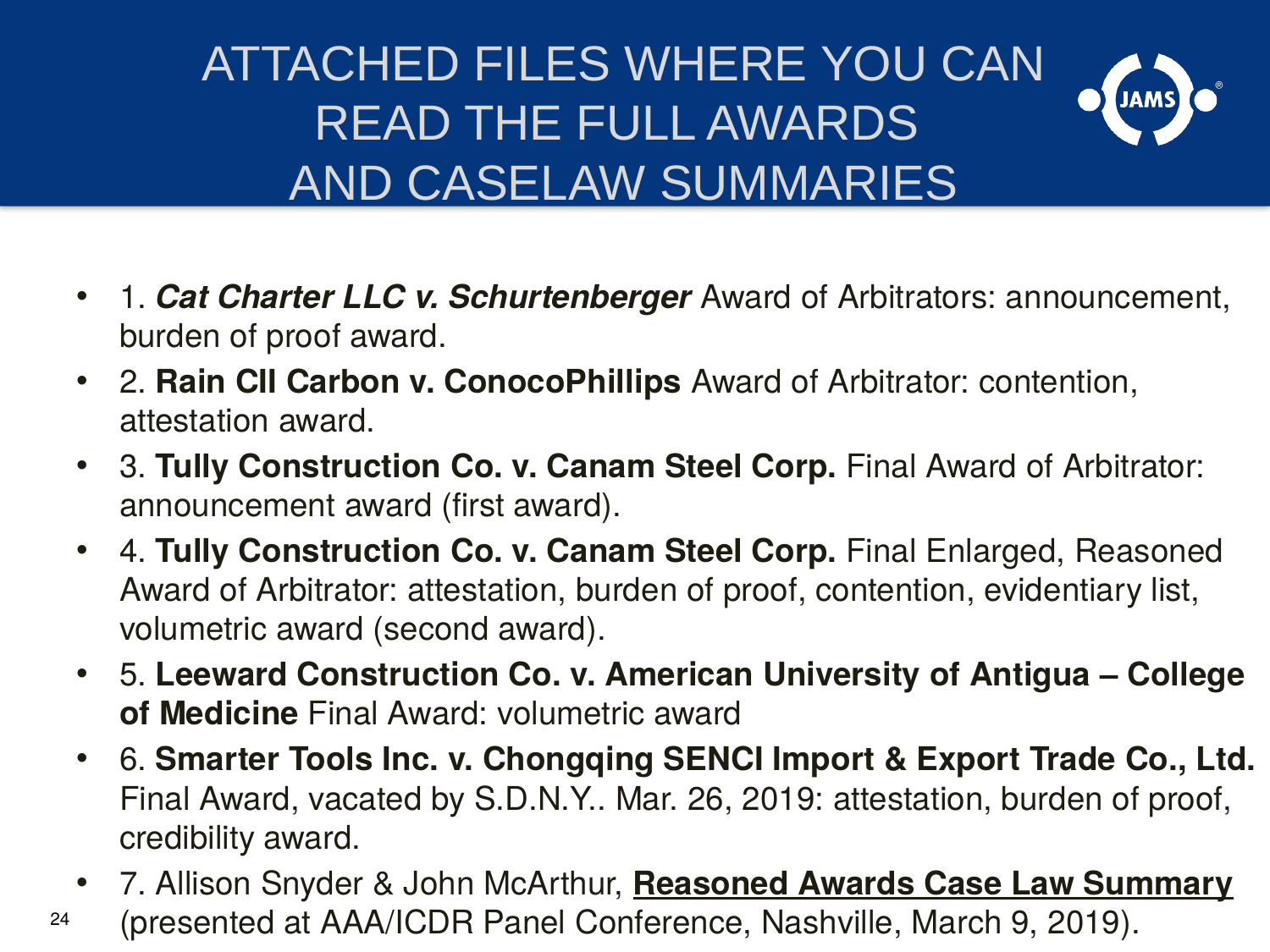

# ATTACHED FILES WHERE YOU CAN READ THE FULL AWARDS AND CASELAW SUMMARIES

1. Cat Charter LLC v. Schurtenberger Award of Arbitrators: announcement, burden of proof award.
2. Rain CII Carbon v. ConocoPhillips Award of Arbitrator: contention, attestation award.
3. Tully Construction Co. v. Canam Steel Corp. Final Award of Arbitrator: announcement award (first award).
4. Tully Construction Co. v. Canam Steel Corp. Final Enlarged, Reasoned Award of Arbitrator: attestation, burden of proof, contention, evidentiary list, volumetric award (second award).
5. Leeward Construction Co. v. American University of Antigua – College of Medicine Final Award: volumetric award
6. Smarter Tools Inc. v. Chongqing SENCI Import & Export Trade Co., Ltd. Final Award, vacated by S.D.N.Y.. Mar. 26, 2019: attestation, burden of proof, credibility award.
7. Allison Snyder & John McArthur, Reasoned Awards Case Law Summary (presented at AAA/ICDR Panel Conference, Nashville, March 9, 2019).

24